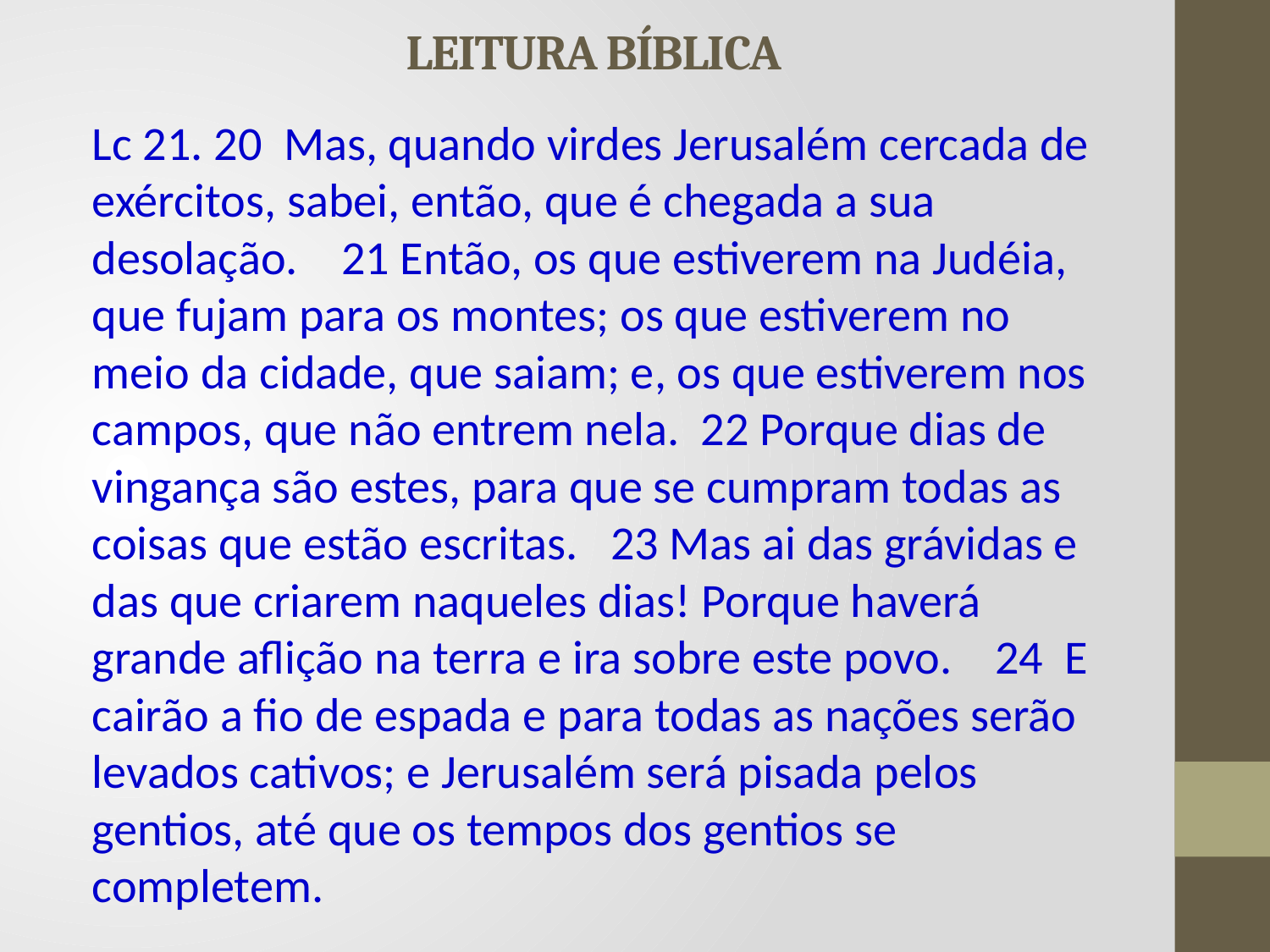

# LEITURA BÍBLICA
Lc 21. 20  Mas, quando virdes Jerusalém cercada de exércitos, sabei, então, que é chegada a sua desolação.    21 Então, os que estiverem na Judéia, que fujam para os montes; os que estiverem no meio da cidade, que saiam; e, os que estiverem nos campos, que não entrem nela.  22 Porque dias de vingança são estes, para que se cumpram todas as coisas que estão escritas.   23 Mas ai das grávidas e das que criarem naqueles dias! Porque haverá grande aflição na terra e ira sobre este povo.    24  E cairão a fio de espada e para todas as nações serão levados cativos; e Jerusalém será pisada pelos gentios, até que os tempos dos gentios se completem.